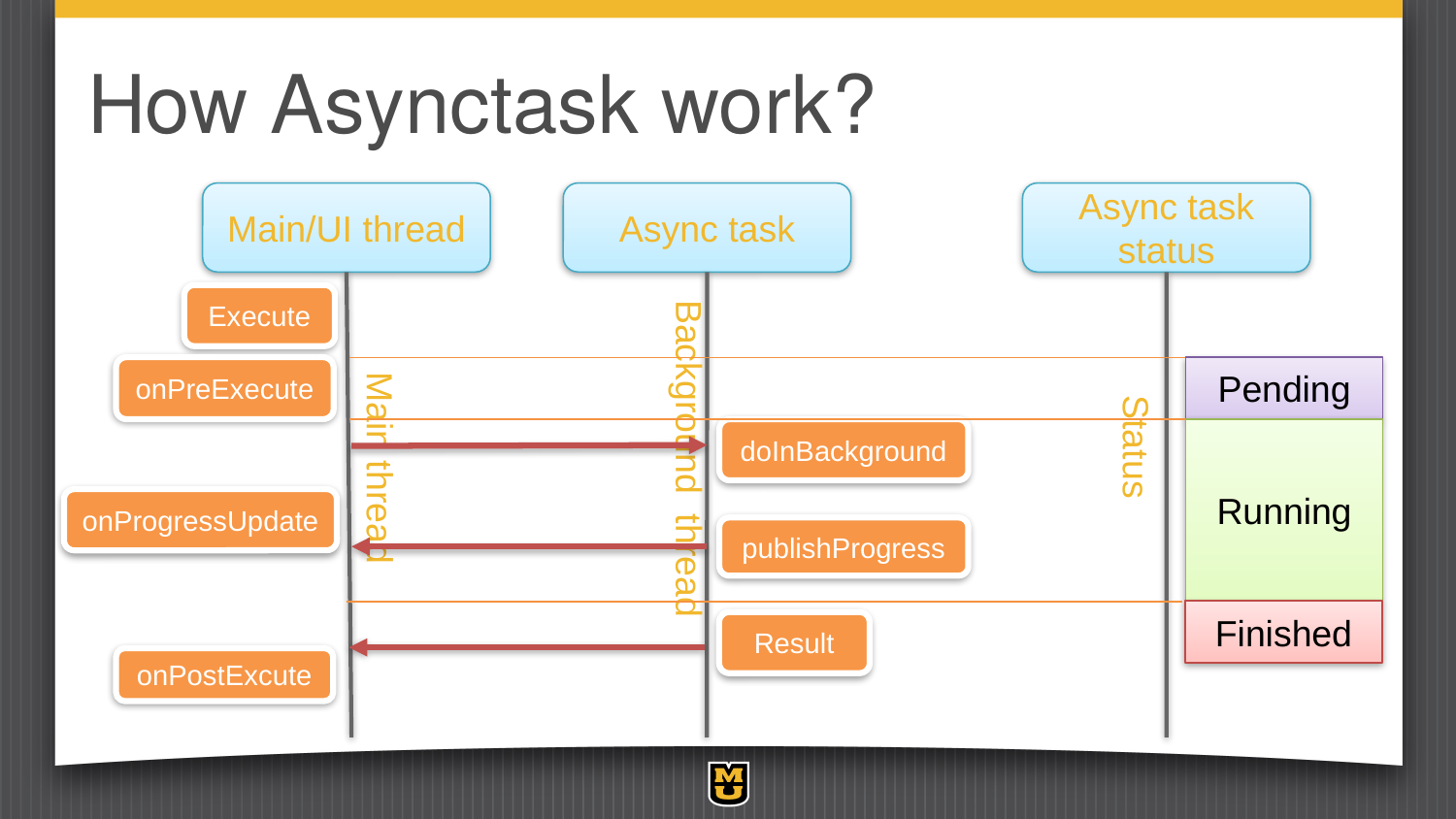

# How Asynctask work?
Main/UI thread
Async task
Async task status
Execute
Background  thread
onPreExecute
Pending
Main thread
Status
doInBackground
Running
onProgressUpdate
publishProgress
Finished
Result
onPostExcute